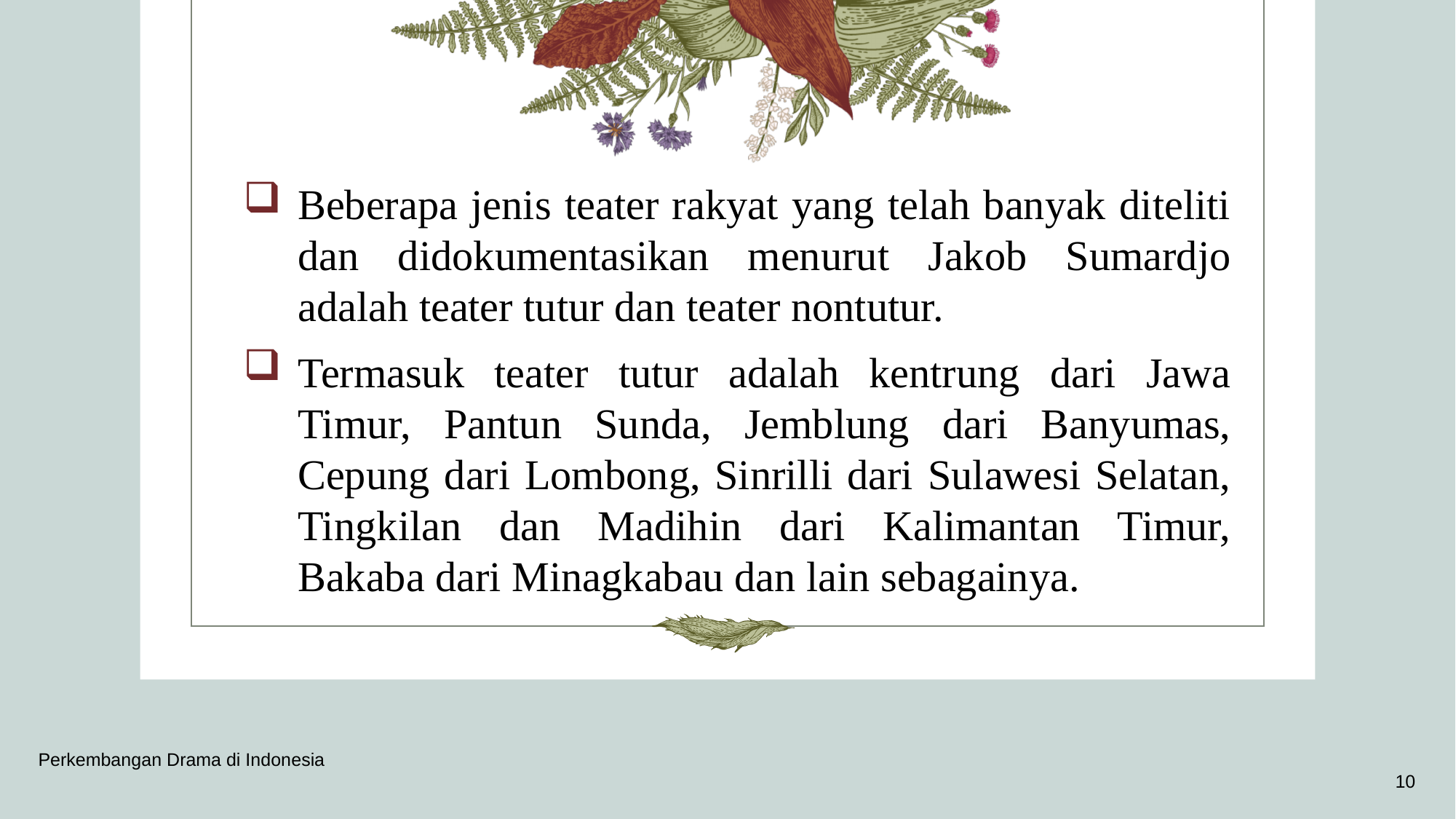

Beberapa jenis teater rakyat yang telah banyak diteliti dan didokumentasikan menurut Jakob Sumardjo adalah teater tutur dan teater nontutur.
Termasuk teater tutur adalah kentrung dari Jawa Timur, Pantun Sunda, Jemblung dari Banyumas, Cepung dari Lombong, Sinrilli dari Sulawesi Selatan, Tingkilan dan Madihin dari Kalimantan Timur, Bakaba dari Minagkabau dan lain sebagainya.

Perkembangan Drama di Indonesia

10